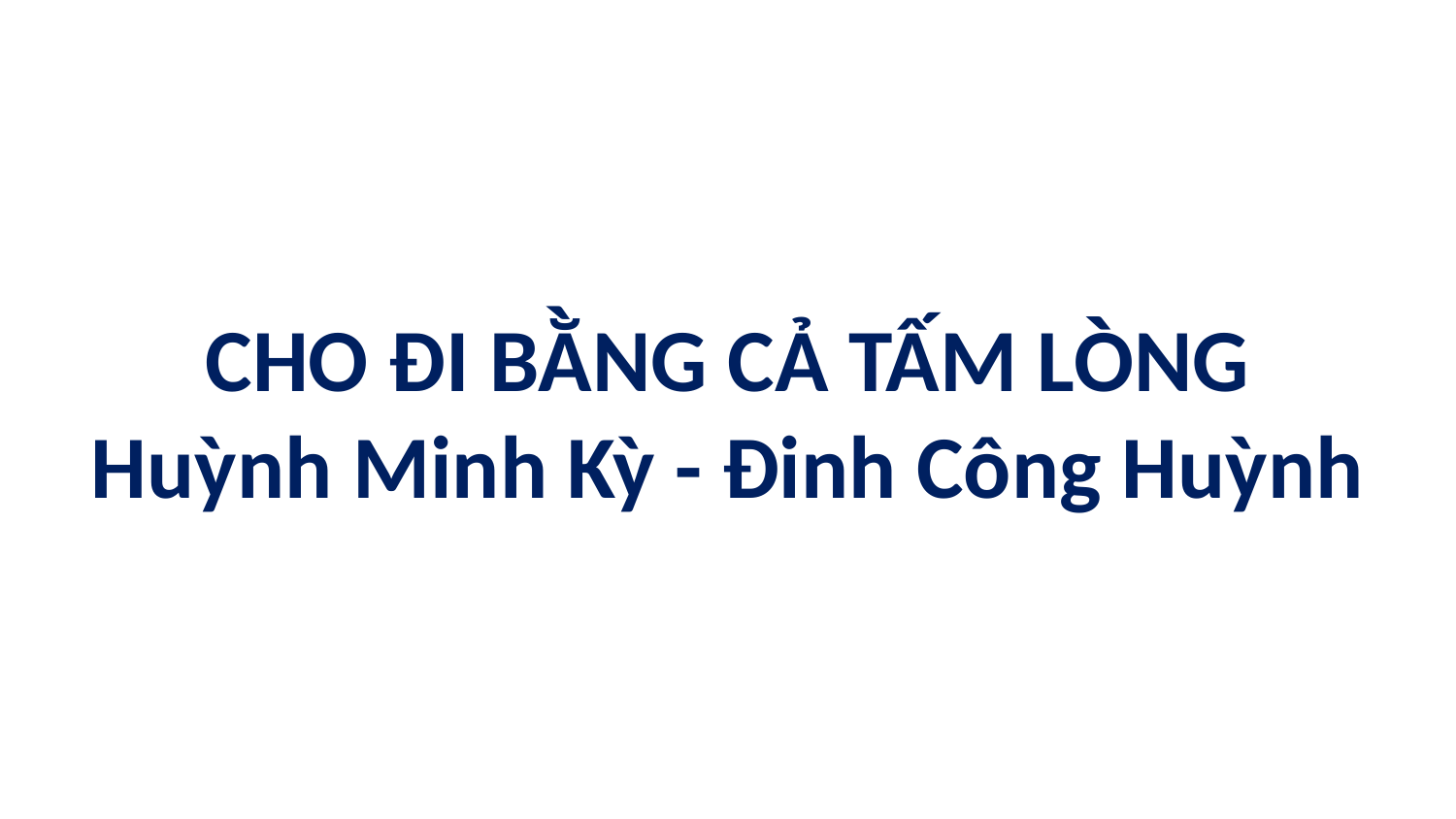

# CHO ĐI BẰNG CẢ TẤM LÒNG Huỳnh Minh Kỳ - Đinh Công Huỳnh